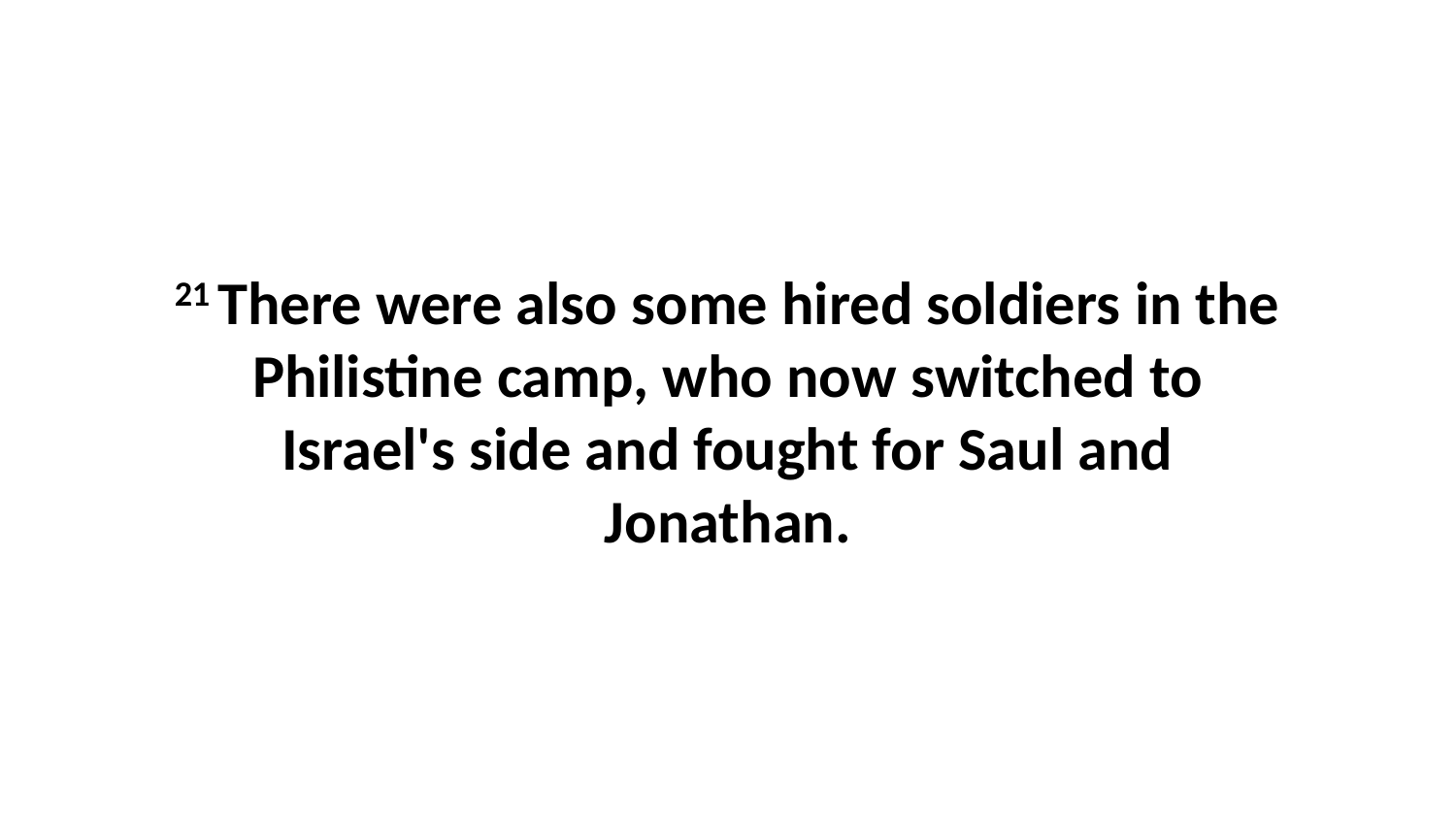

21 There were also some hired soldiers in the Philistine camp, who now switched to Israel's side and fought for Saul and Jonathan.